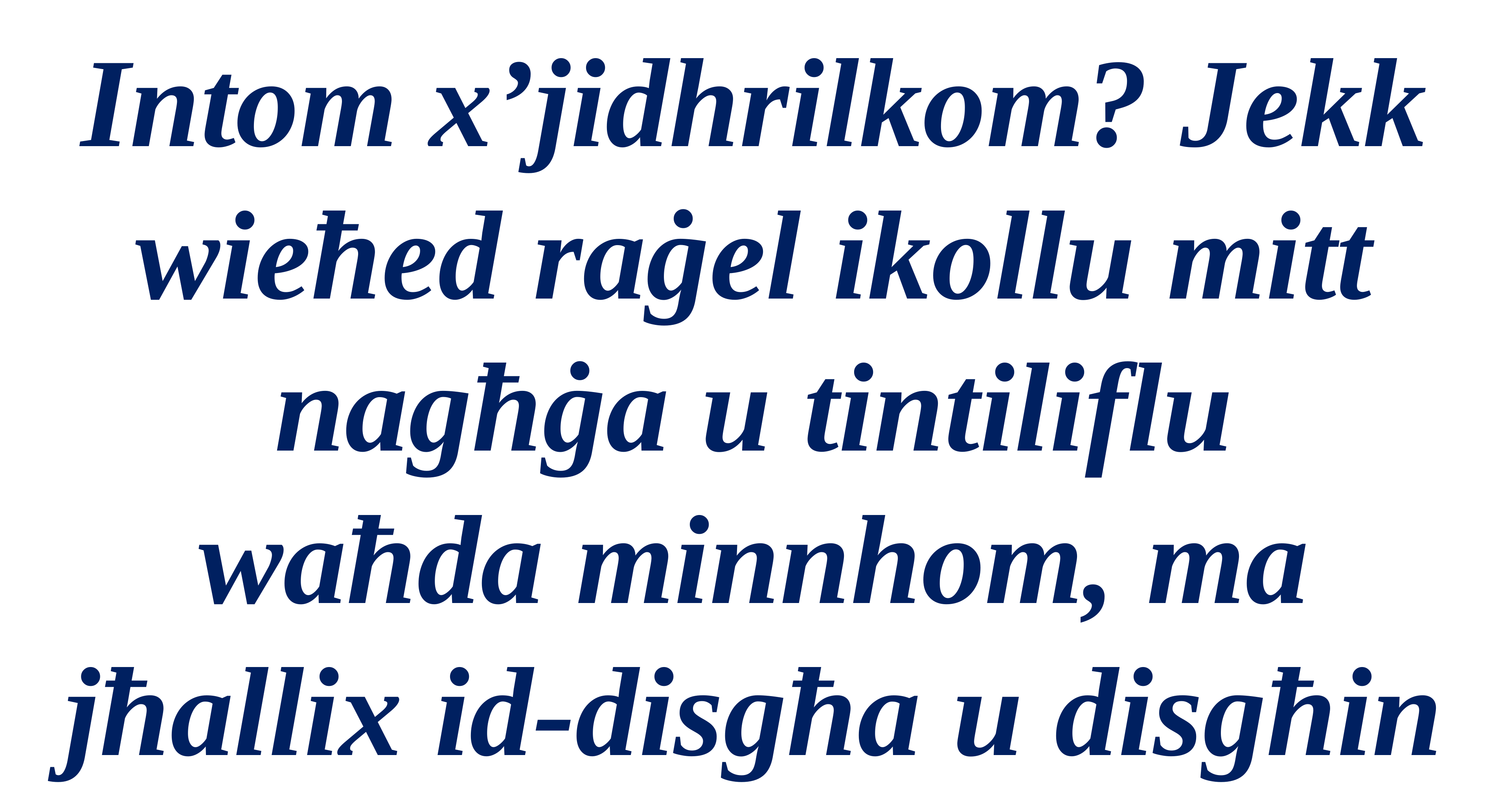

Intom x’jidhrilkom? Jekk wieħed raġel ikollu mitt nagħġa u tintiliflu
waħda minnhom, ma jħallix id-disgħa u disgħin
Salm Responsorjali
Salm Responsorjali